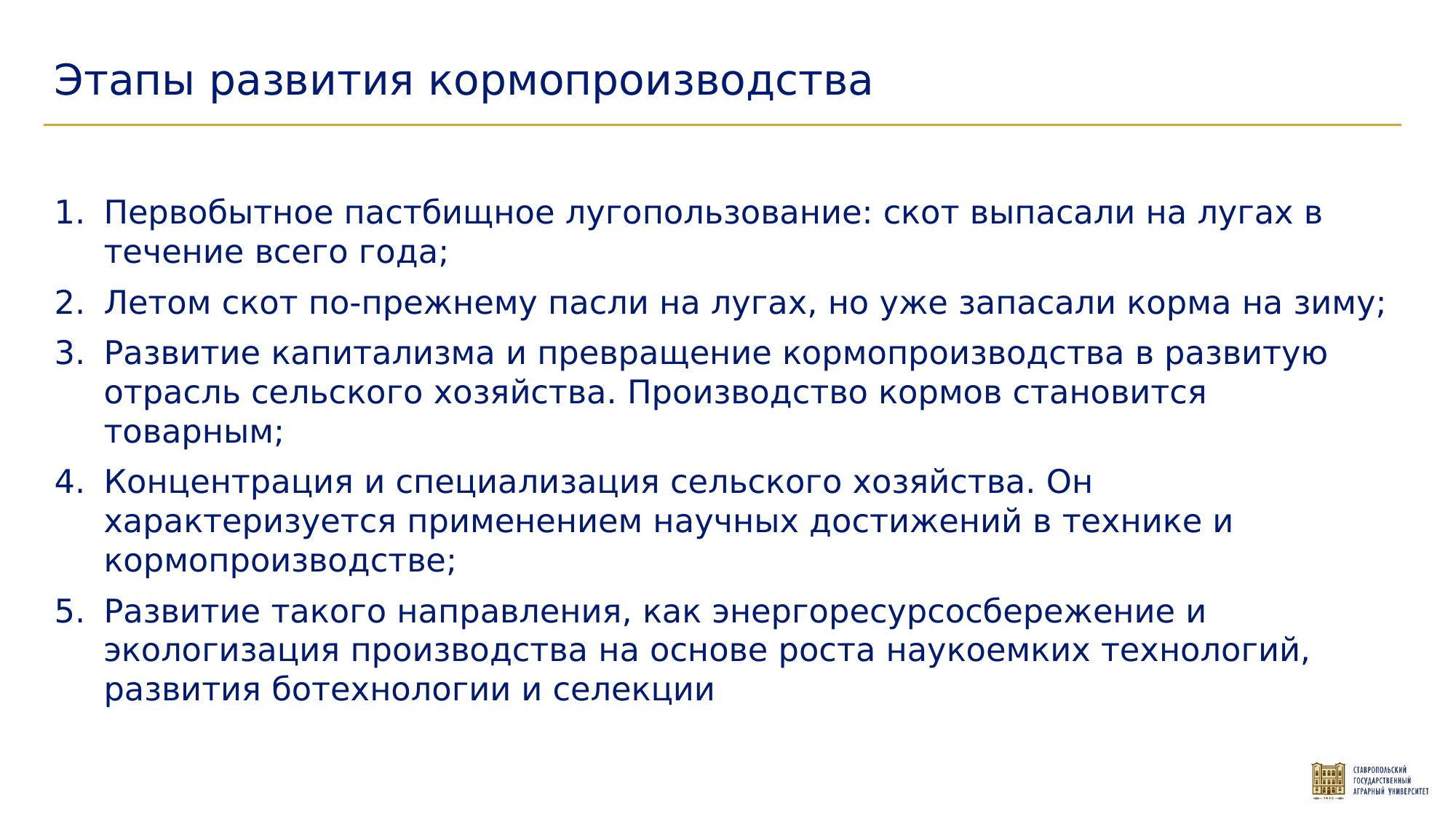

Этапы развития кормопроизводства
Первобытное пастбищное лугопользование: скот выпасали на лугах в течение всего года;
Летом скот по-прежнему пасли на лугах, но уже запасали корма на зиму;
Развитие капитализма и превращение кормопроизводства в развитую отрасль сельского хозяйства. Производство кормов становится товарным;
Концентрация и специализация сельского хозяйства. Он характеризуется применением научных достижений в технике и кормопроизводстве;
Развитие такого направления, как энергоресурсосбережение и экологизация производства на основе роста наукоемких технологий, развития ботехнологии и селекции